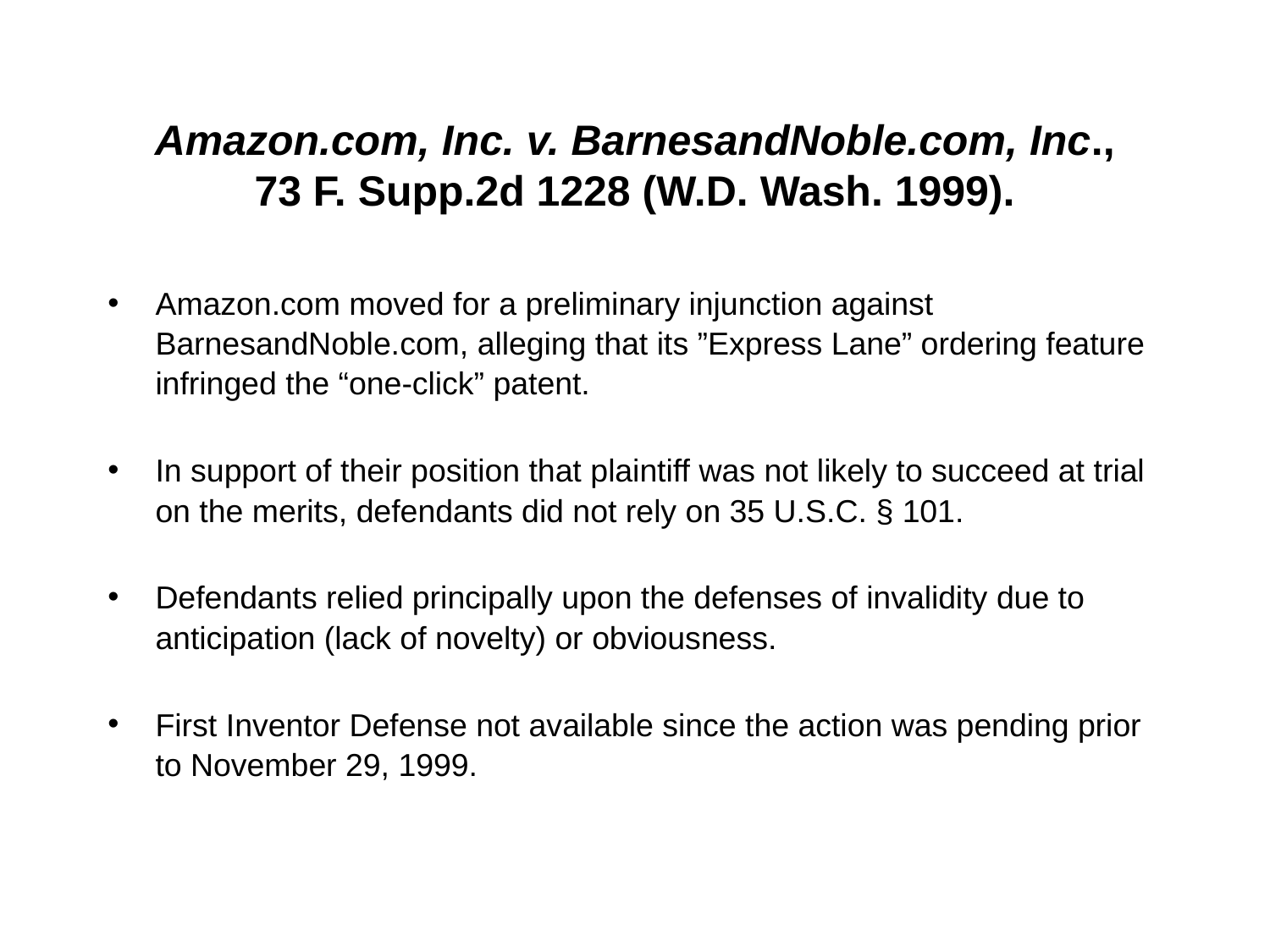

# Amazon.com, Inc. v. BarnesandNoble.com, Inc., 73 F. Supp.2d 1228 (W.D. Wash. 1999).
Amazon.com moved for a preliminary injunction against BarnesandNoble.com, alleging that its ”Express Lane” ordering feature infringed the “one-click” patent.

In support of their position that plaintiff was not likely to succeed at trial on the merits, defendants did not rely on 35 U.S.C. § 101.

Defendants relied principally upon the defenses of invalidity due to anticipation (lack of novelty) or obviousness.

First Inventor Defense not available since the action was pending prior to November 29, 1999.

58